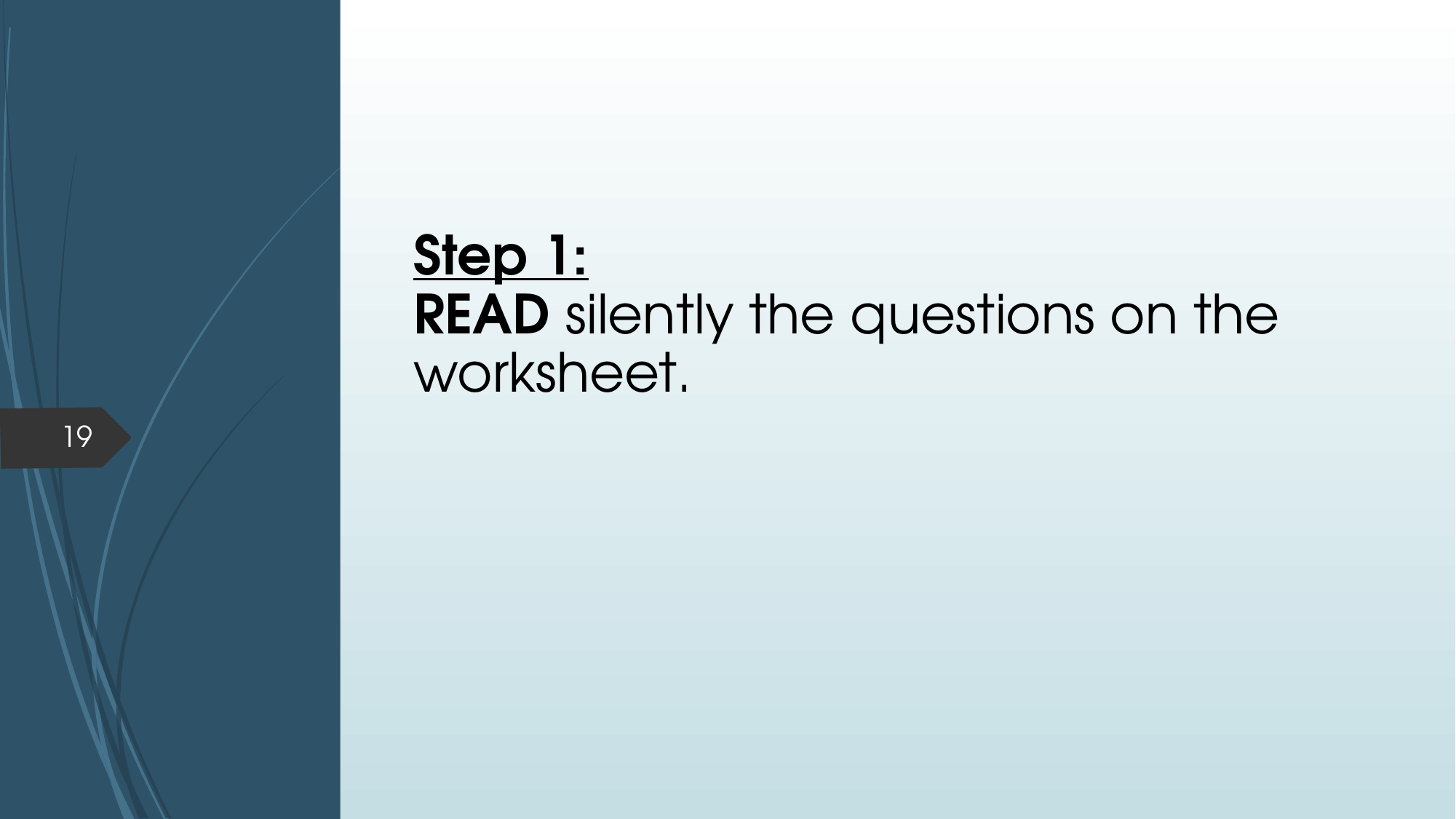

# Step 1: READ silently the questions on the worksheet.

19